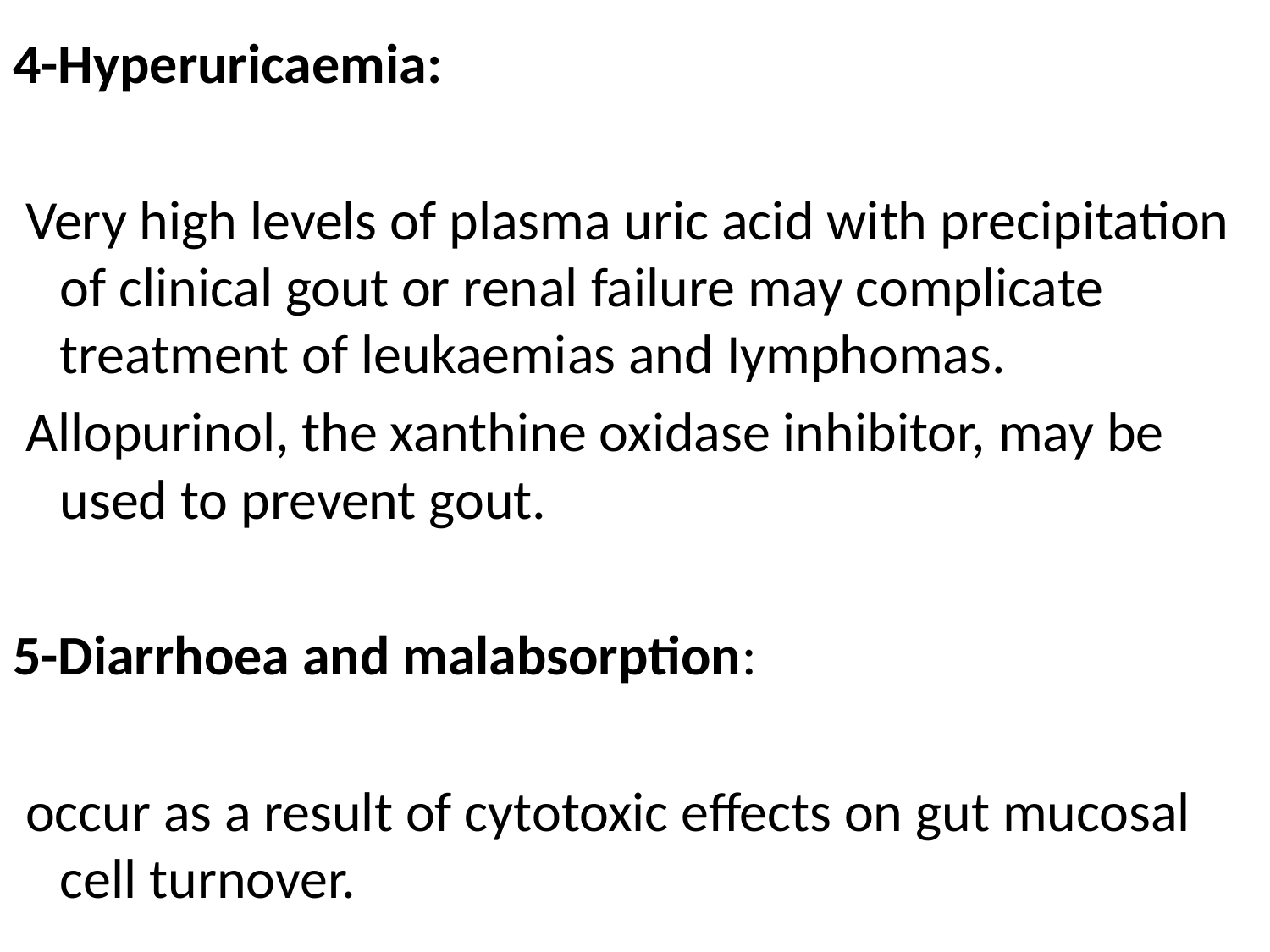

4-Hyperuricaemia:

 Very high levels of plasma uric acid with precipitation of clinical gout or renal failure may complicate treatment of leukaemias and Iymphomas.
 Allopurinol, the xanthine oxidase inhibitor, may be used to prevent gout.

5-Diarrhoea and malabsorption:

 occur as a result of cytotoxic effects on gut mucosal cell turnover.